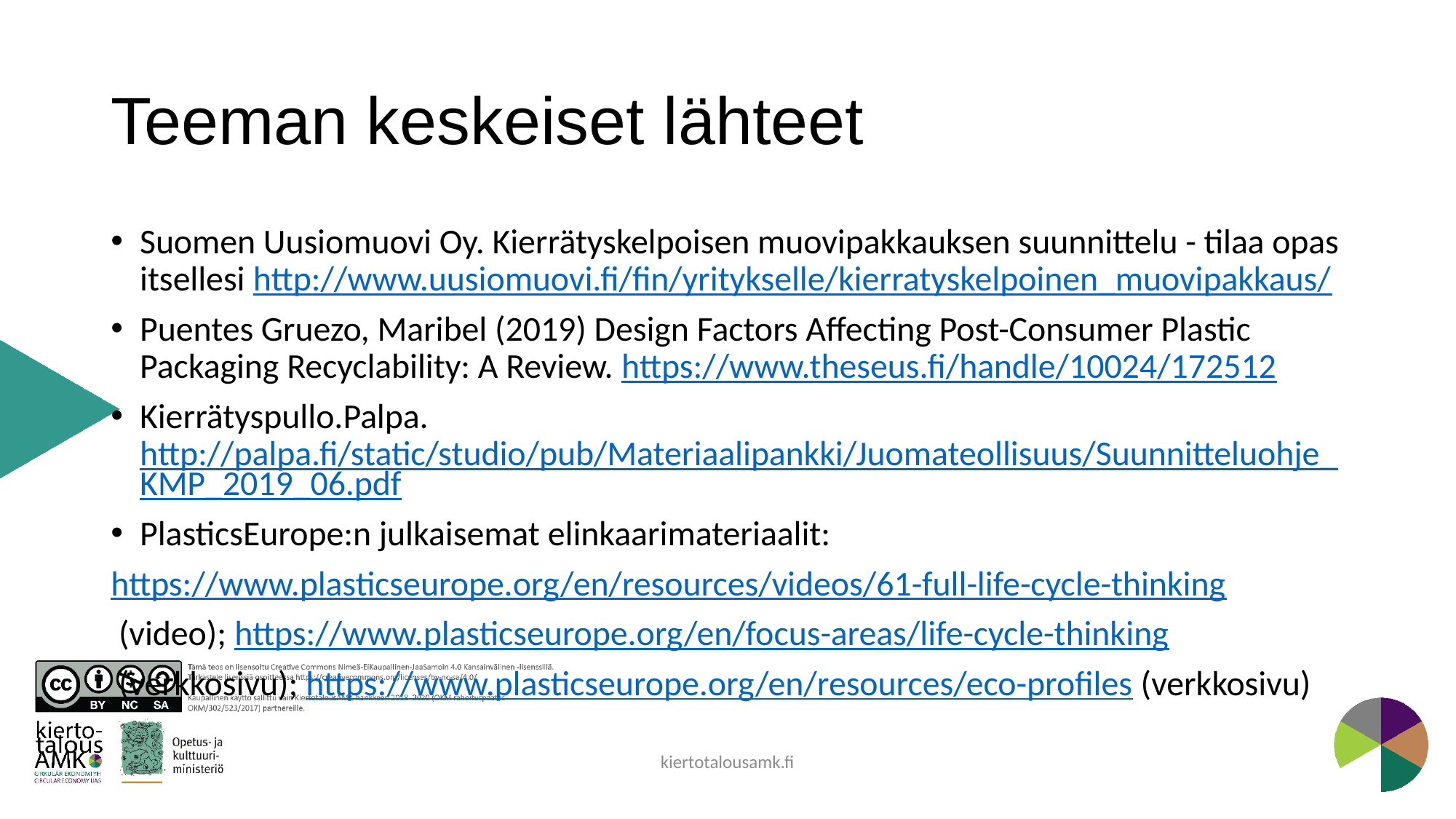

# Teeman keskeiset lähteet
Suomen Uusiomuovi Oy. Kierrätyskelpoisen muovipakkauksen suunnittelu - tilaa opas itsellesi http://www.uusiomuovi.fi/fin/yritykselle/kierratyskelpoinen_muovipakkaus/
Puentes Gruezo, Maribel (2019) Design Factors Affecting Post-Consumer Plastic Packaging Recyclability: A Review. https://www.theseus.fi/handle/10024/172512
Kierrätyspullo.Palpa. http://palpa.fi/static/studio/pub/Materiaalipankki/Juomateollisuus/Suunnitteluohje_KMP_2019_06.pdf
PlasticsEurope:n julkaisemat elinkaarimateriaalit:
https://www.plasticseurope.org/en/resources/videos/61-full-life-cycle-thinking
 (video); https://www.plasticseurope.org/en/focus-areas/life-cycle-thinking
 (verkkosivu); https://www.plasticseurope.org/en/resources/eco-profiles (verkkosivu)

kiertotalousamk.fi